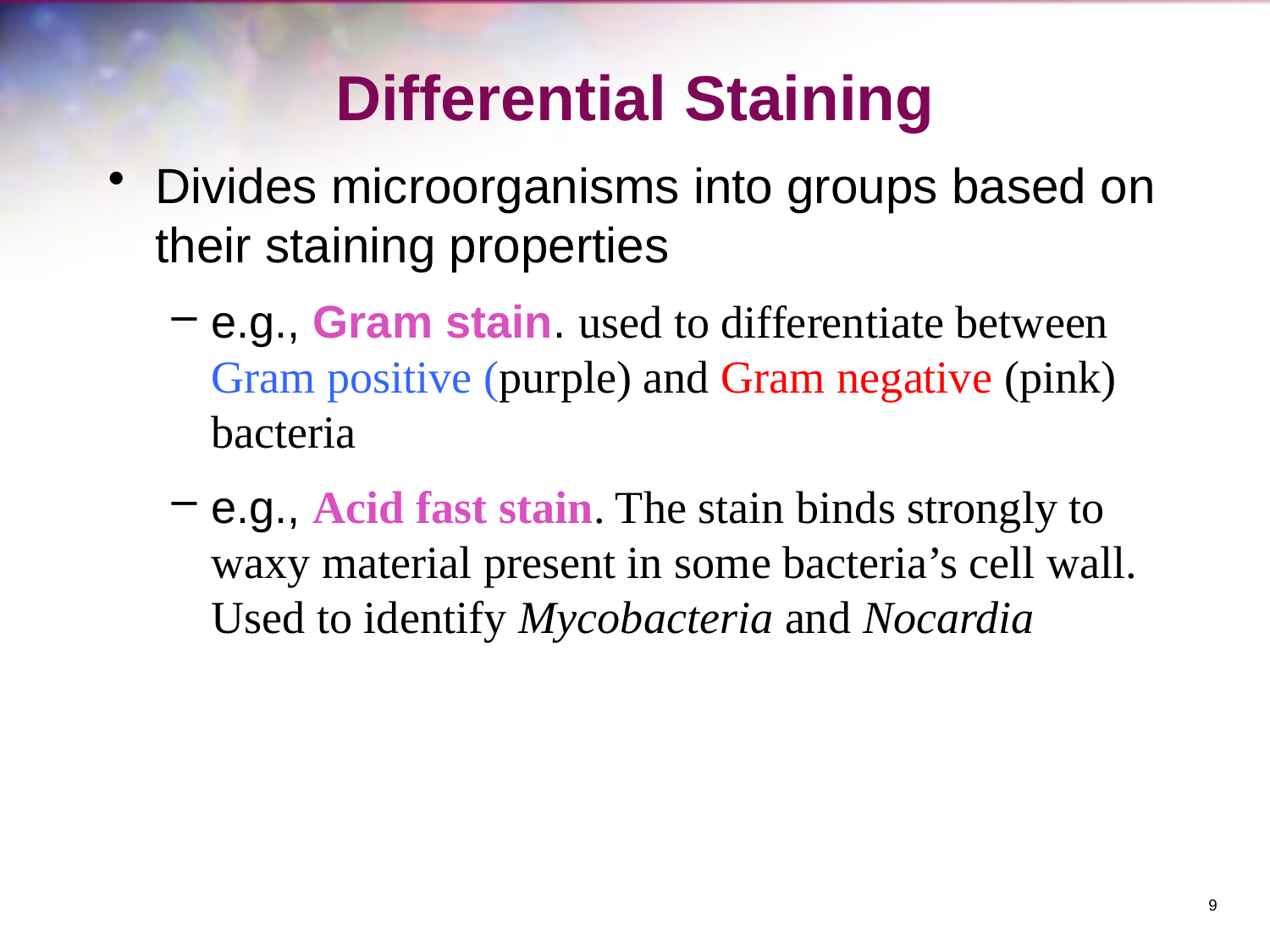

Differential Staining
Divides microorganisms into groups based on their staining properties
e.g., Gram stain. used to differentiate between Gram positive (purple) and Gram negative (pink) bacteria
e.g., Acid fast stain. The stain binds strongly to waxy material present in some bacteria’s cell wall. Used to identify Mycobacteria and Nocardia

9